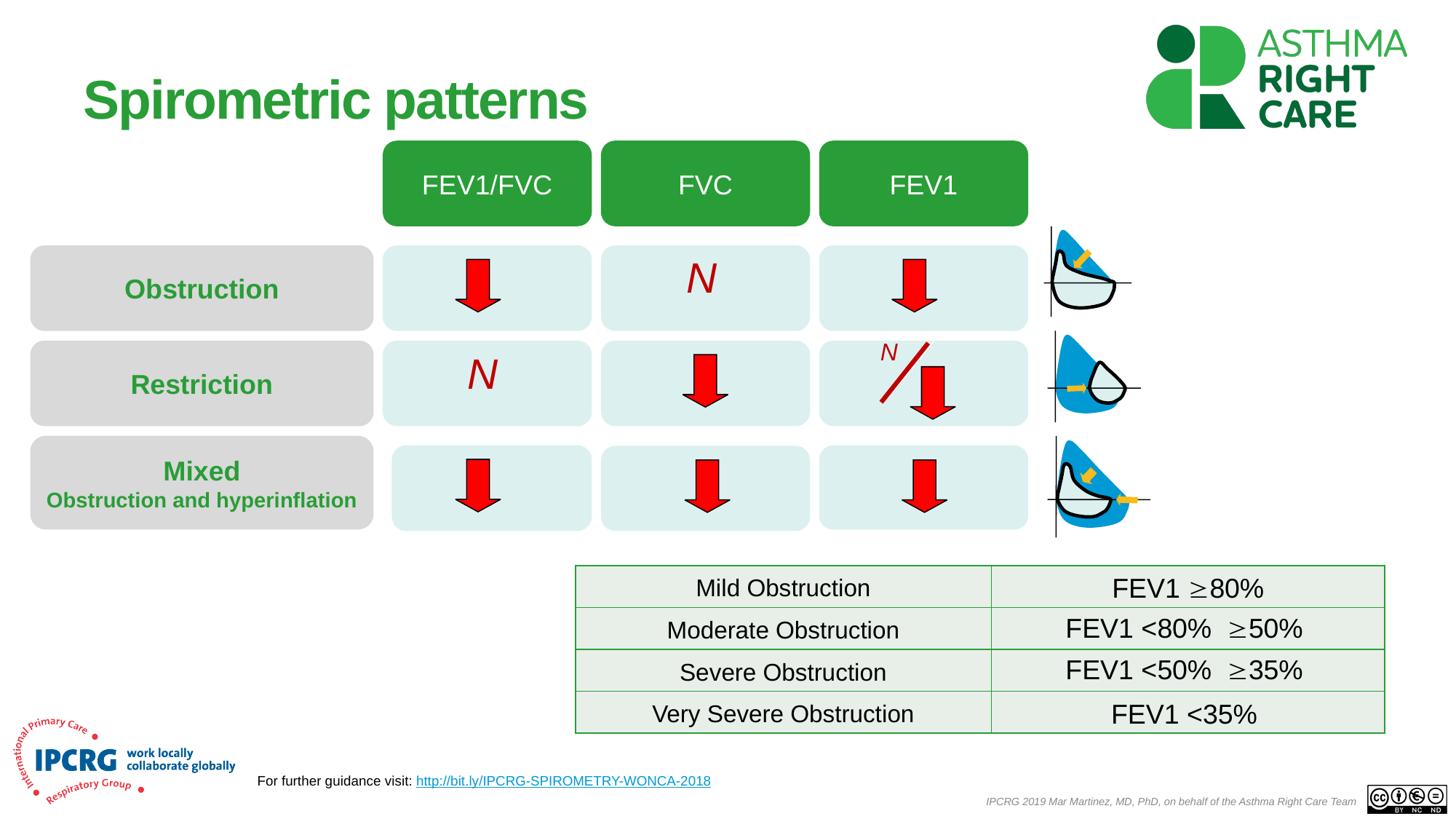

# Spirometric patterns
FEV1/FVC
FVC
FEV1

Obstruction

N

N

Restriction
N

Mixed
Obstruction and hyperinflation

| Mild Obstruction | FEV1 ≥80% |
| --- | --- |
| Moderate Obstruction | FEV1 <80% ≥50% |
| Severe Obstruction | FEV1 <50% ≥35% |
| Very Severe Obstruction | FEV1 <35% |
For further guidance visit: http://bit.ly/IPCRG-SPIROMETRY-WONCA-2018